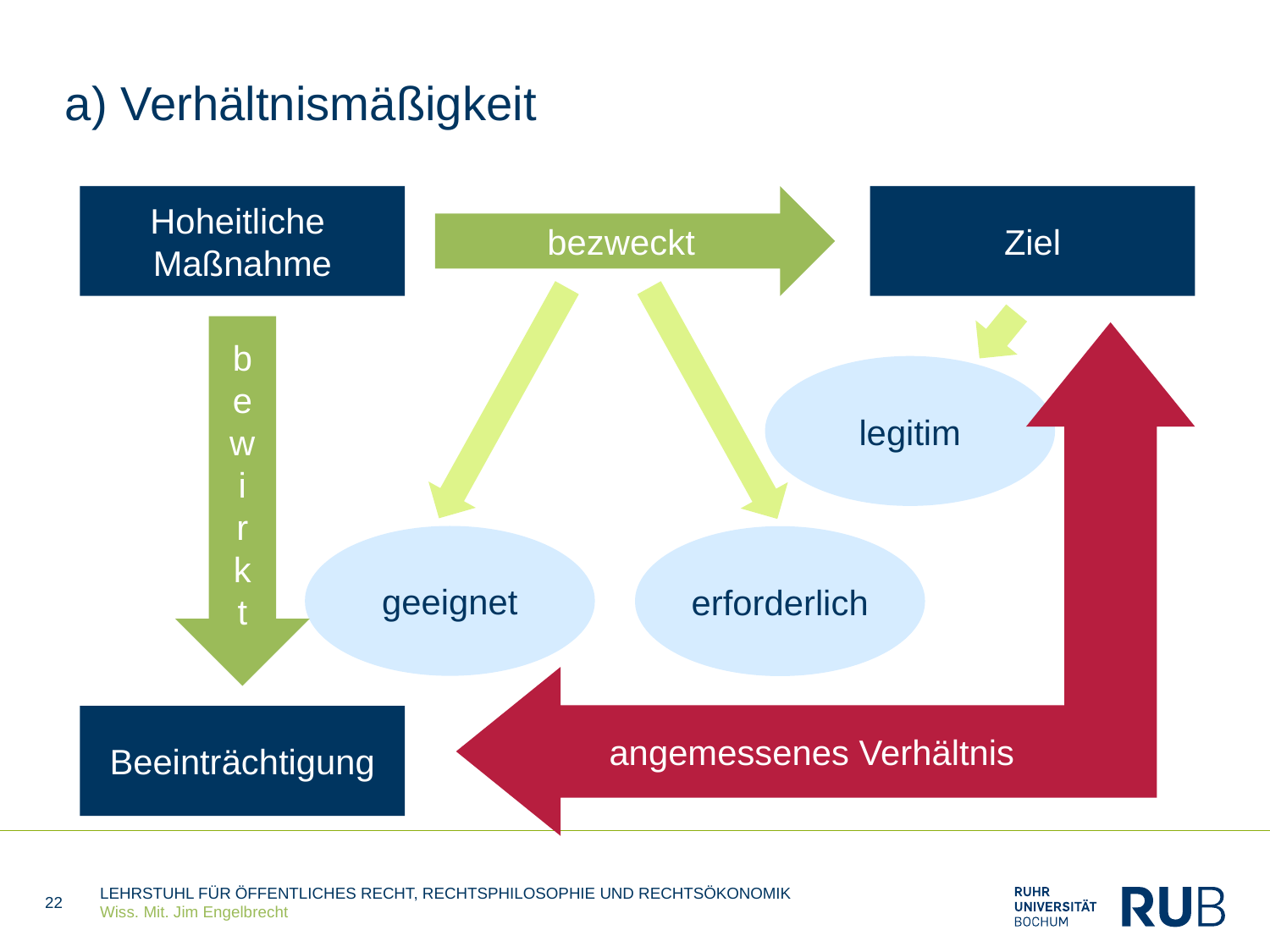

# a) Verhältnismäßigkeit
bezweckt
Hoheitliche
Maßnahme
Ziel

b
ew
i
r
k
t
angemessenes Verhältnis
legitim
geeignet
erforderlich
Beeinträchtigung
22
LEHRSTUHL FÜR ÖFFENTLICHES RECHT, RECHTSPHILOSOPHIE UND RECHTSÖKONOMIK
Wiss. Mit. Jim Engelbrecht